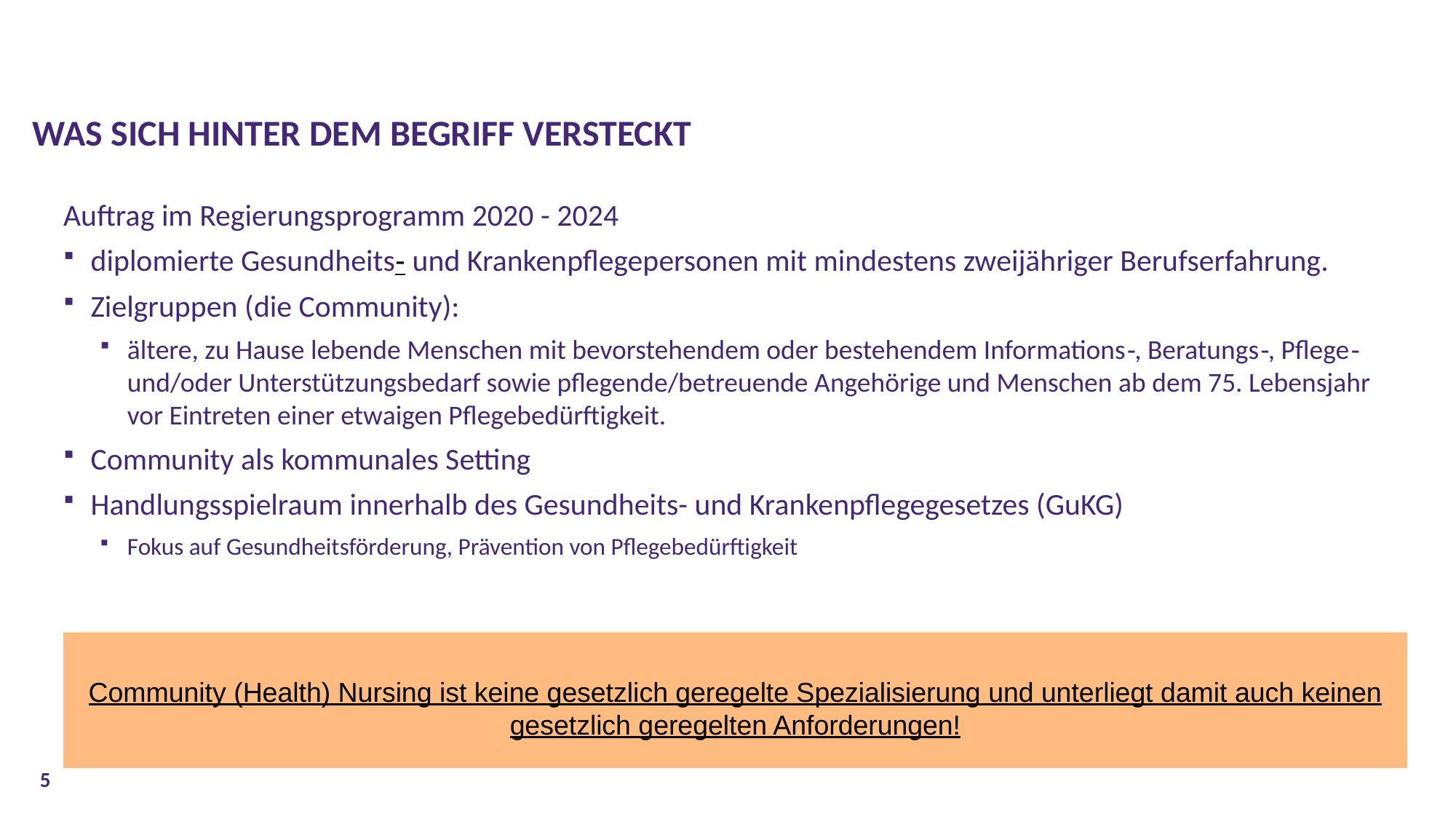

# Was sich hinter dem Begriff versteckt
Auftrag im Regierungsprogramm 2020 - 2024
diplomierte Gesundheits‐ und Krankenpflegepersonen mit mindestens zweijähriger Berufserfahrung.
Zielgruppen (die Community):
ältere, zu Hause lebende Menschen mit bevorstehendem oder bestehendem Informations‐, Beratungs‐, Pflege‐ und/oder Unterstützungsbedarf sowie pflegende/betreuende Angehörige und Menschen ab dem 75. Lebensjahr vor Eintreten einer etwaigen Pflegebedürftigkeit.
Community als kommunales Setting
Handlungsspielraum innerhalb des Gesundheits- und Krankenpflegegesetzes (GuKG)
Fokus auf Gesundheitsförderung, Prävention von Pflegebedürftigkeit

Community (Health) Nursing ist keine gesetzlich geregelte Spezialisierung und unterliegt damit auch keinen gesetzlich geregelten Anforderungen!
5